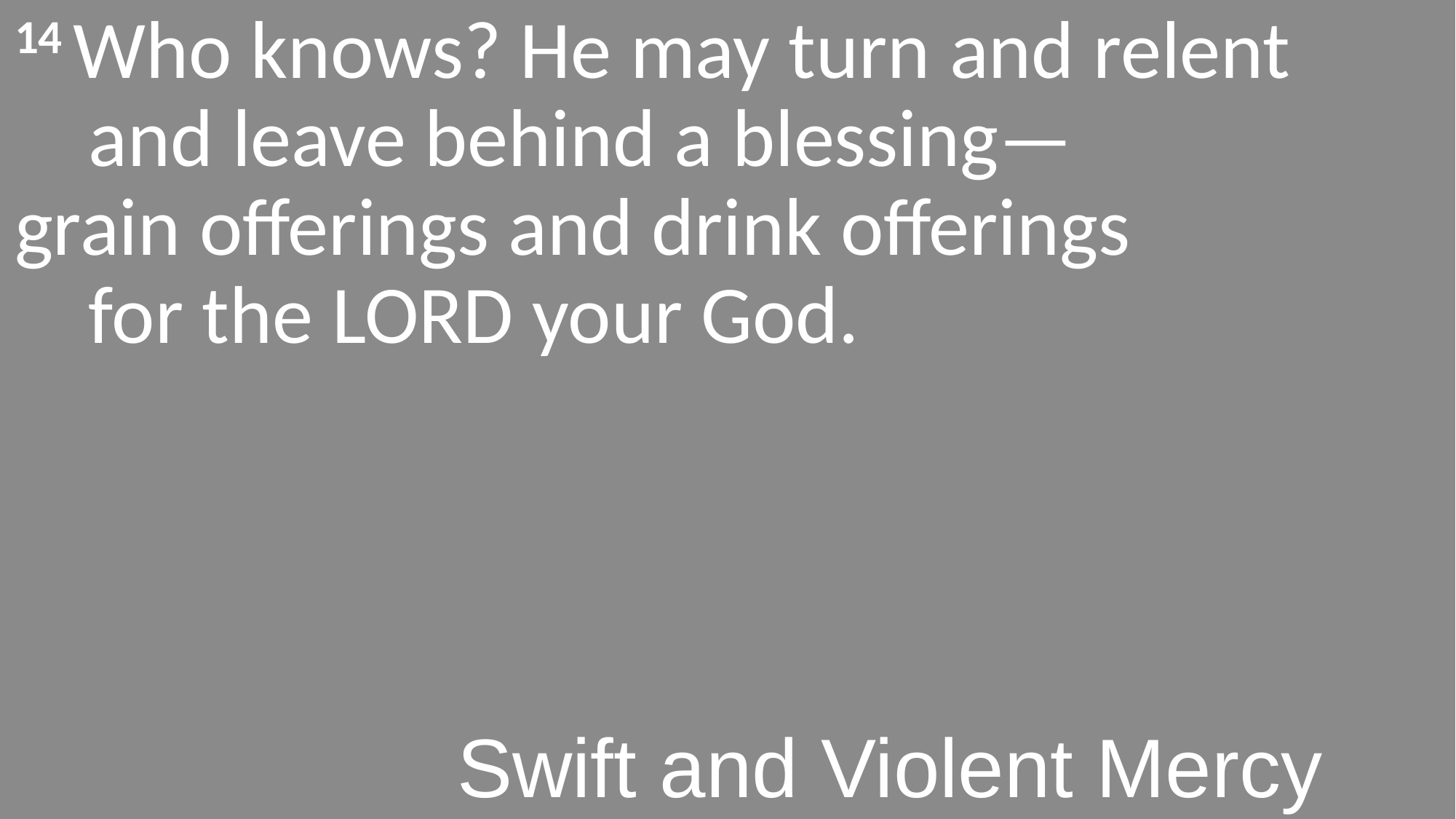

14 Who knows? He may turn and relent
    and leave behind a blessing—
grain offerings and drink offerings
    for the Lord your God.
#

Swift and Violent Mercy